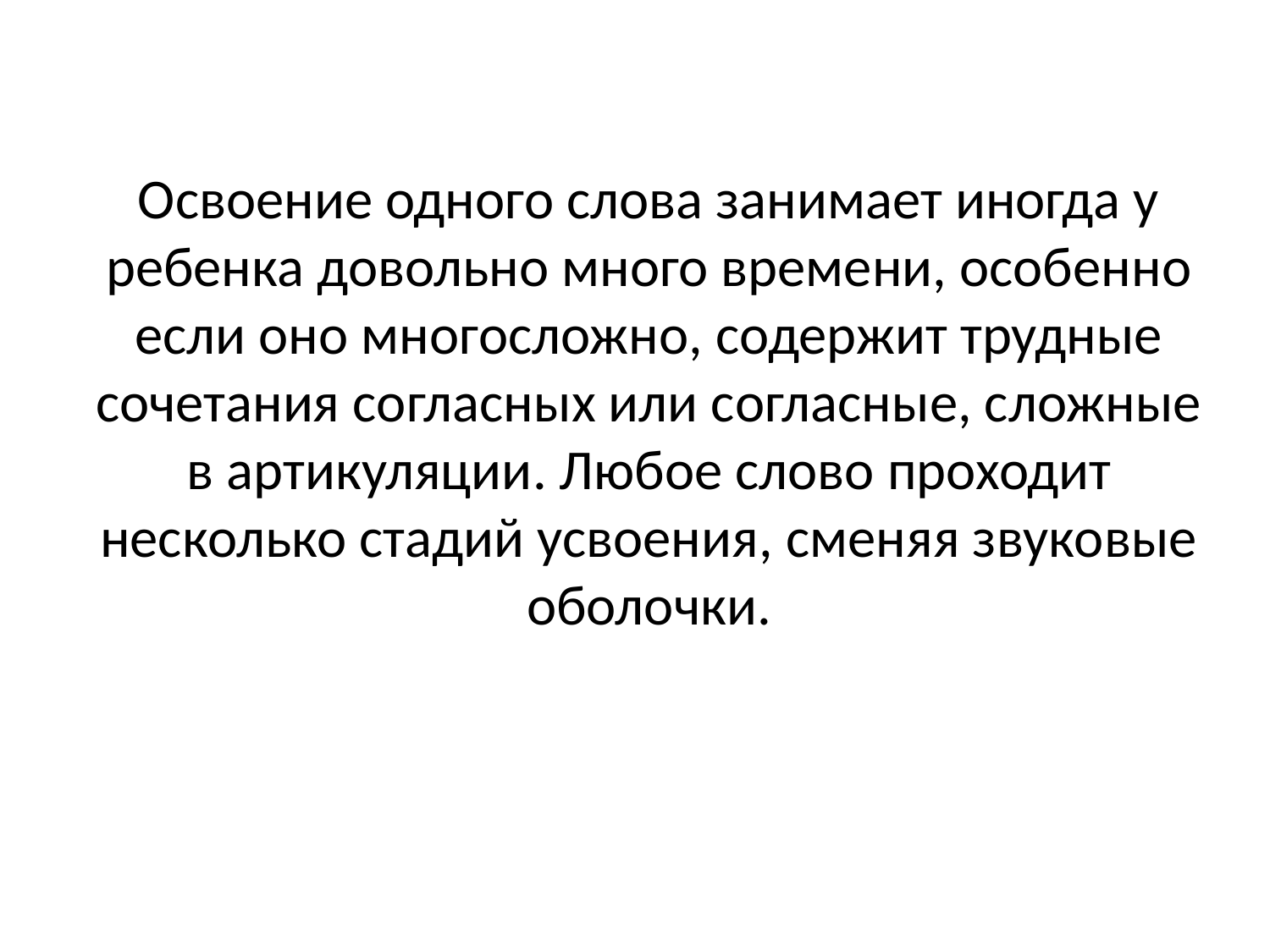

Освоение одного слова занимает иногда у ребенка довольно много времени, особенно если оно многосложно, содержит трудные сочетания согласных или согласные, сложные в артикуляции. Любое слово проходит несколько стадий усвоения, сменяя звуковые оболочки.